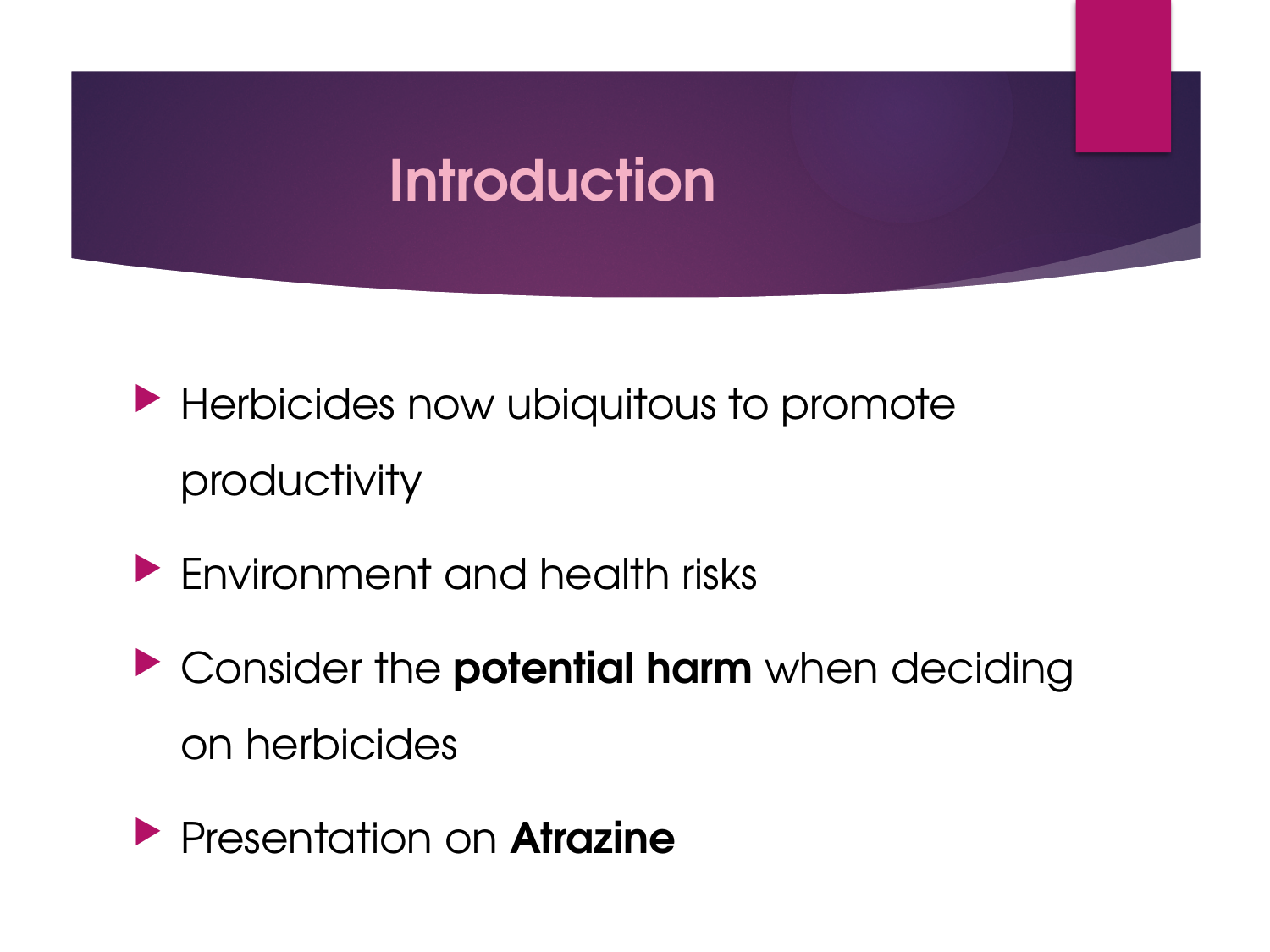

# Introduction
Herbicides now ubiquitous to promote productivity
Environment and health risks
Consider the potential harm when deciding on herbicides
Presentation on Atrazine